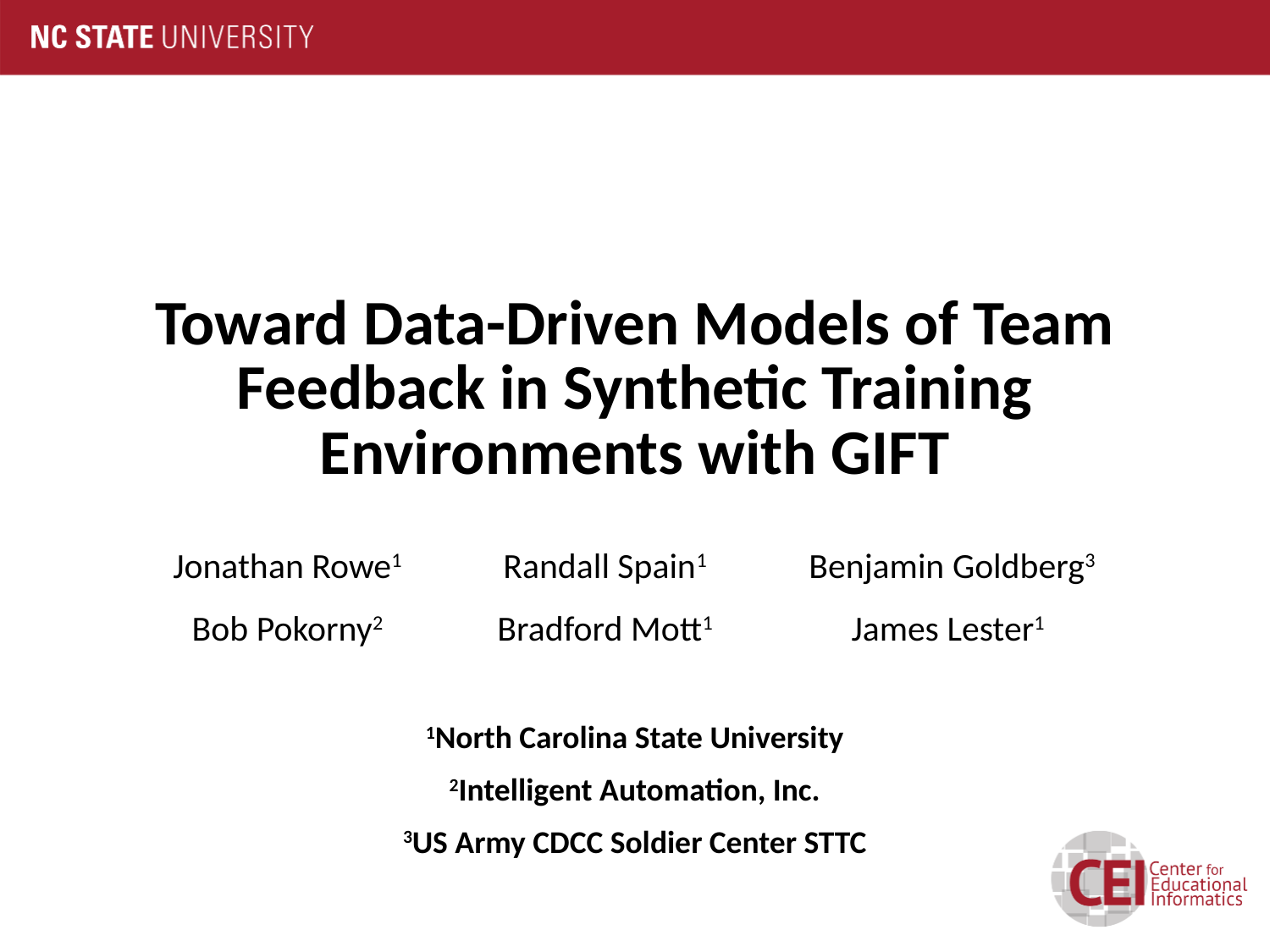

# Toward Data-Driven Models of Team Feedback in Synthetic Training Environments with GIFT
| Jonathan Rowe1 | Randall Spain1 | Benjamin Goldberg3 |
| --- | --- | --- |
| Bob Pokorny2 | Bradford Mott1 | James Lester1 |
1North Carolina State University
2Intelligent Automation, Inc.
3US Army CDCC Soldier Center STTC